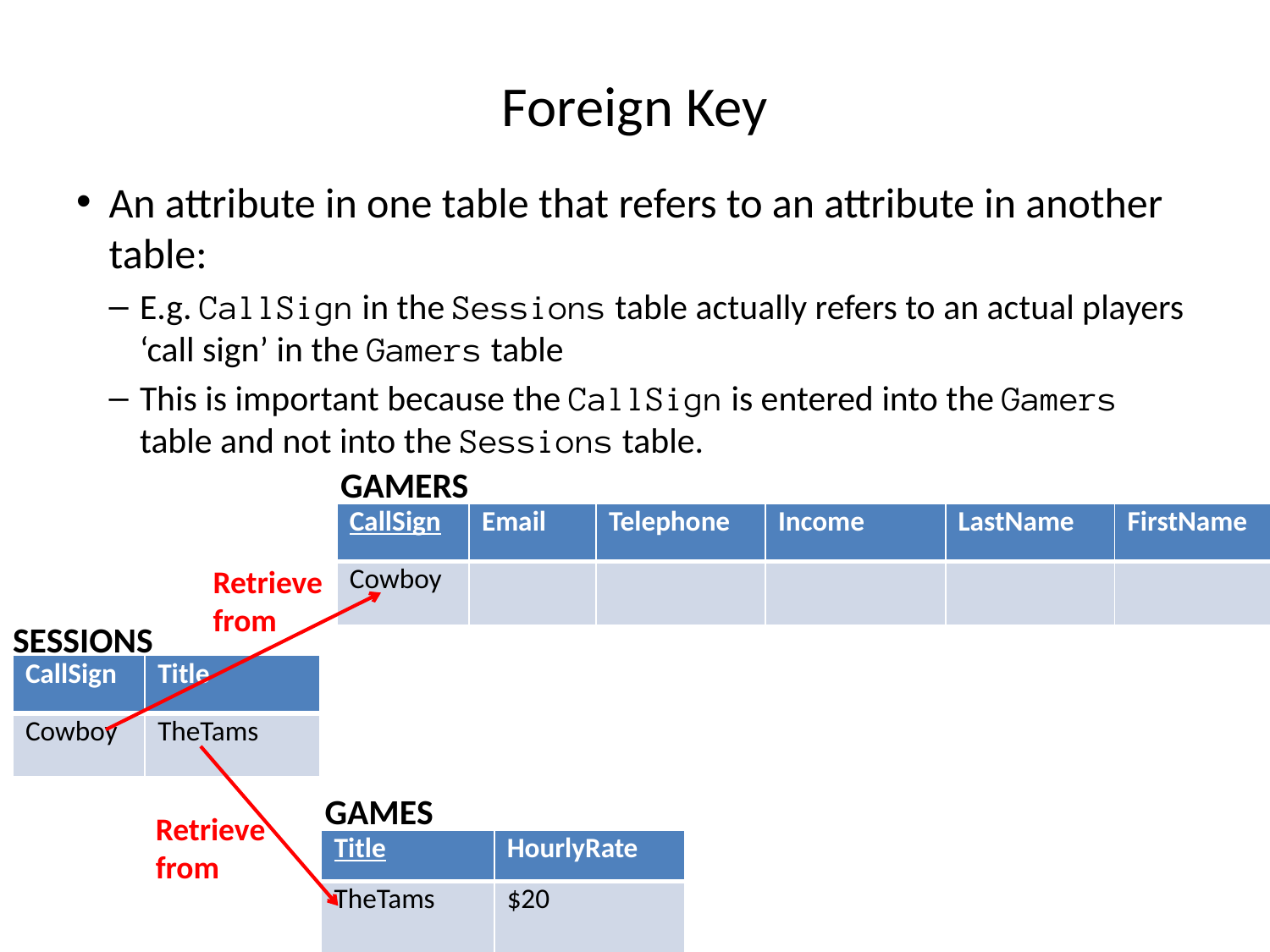

# Foreign Key
An attribute in one table that refers to an attribute in another table:
E.g. CallSign in the Sessions table actually refers to an actual players ‘call sign’ in the Gamers table
This is important because the CallSign is entered into the Gamers table and not into the Sessions table.

GAMERS
| CallSign | Email | Telephone | Income | LastName | FirstName |
| --- | --- | --- | --- | --- | --- |
| Cowboy |  |  |  |  |  |
Retrieve from
SESSIONS
| CallSign | Title |
| --- | --- |
| Cowboy | TheTams |
Retrieve from
GAMES
| Title | HourlyRate |
| --- | --- |
| TheTams | $20 |